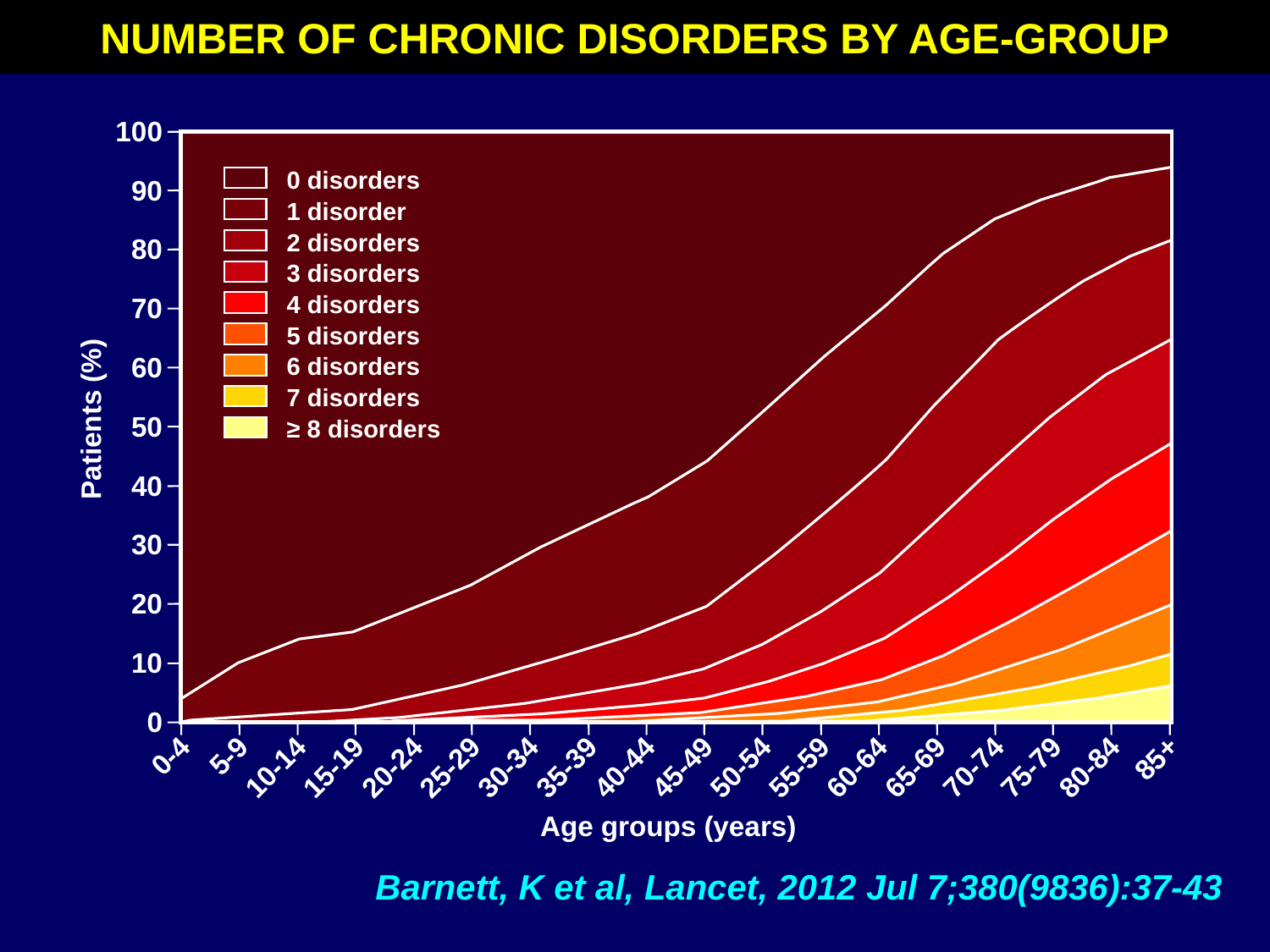

NUMBER OF CHRONIC DISORDERS BY AGE-GROUP
100

90

80

70

60

50

40

30

20

10

0

0 disorders
1 disorder
2 disorders
3 disorders
4 disorders
5 disorders
6 disorders
7 disorders
≥ 8 disorders

Patients (%)

0-4

5-9

10-14

15-19

20-24

25-29

30-34

35-39

40-44

45-49

50-54

55-59

60-64

65-69

70-74

75-79

80-84

85+
Age groups (years)
Barnett, K et al, Lancet, 2012 Jul 7;380(9836):37-43